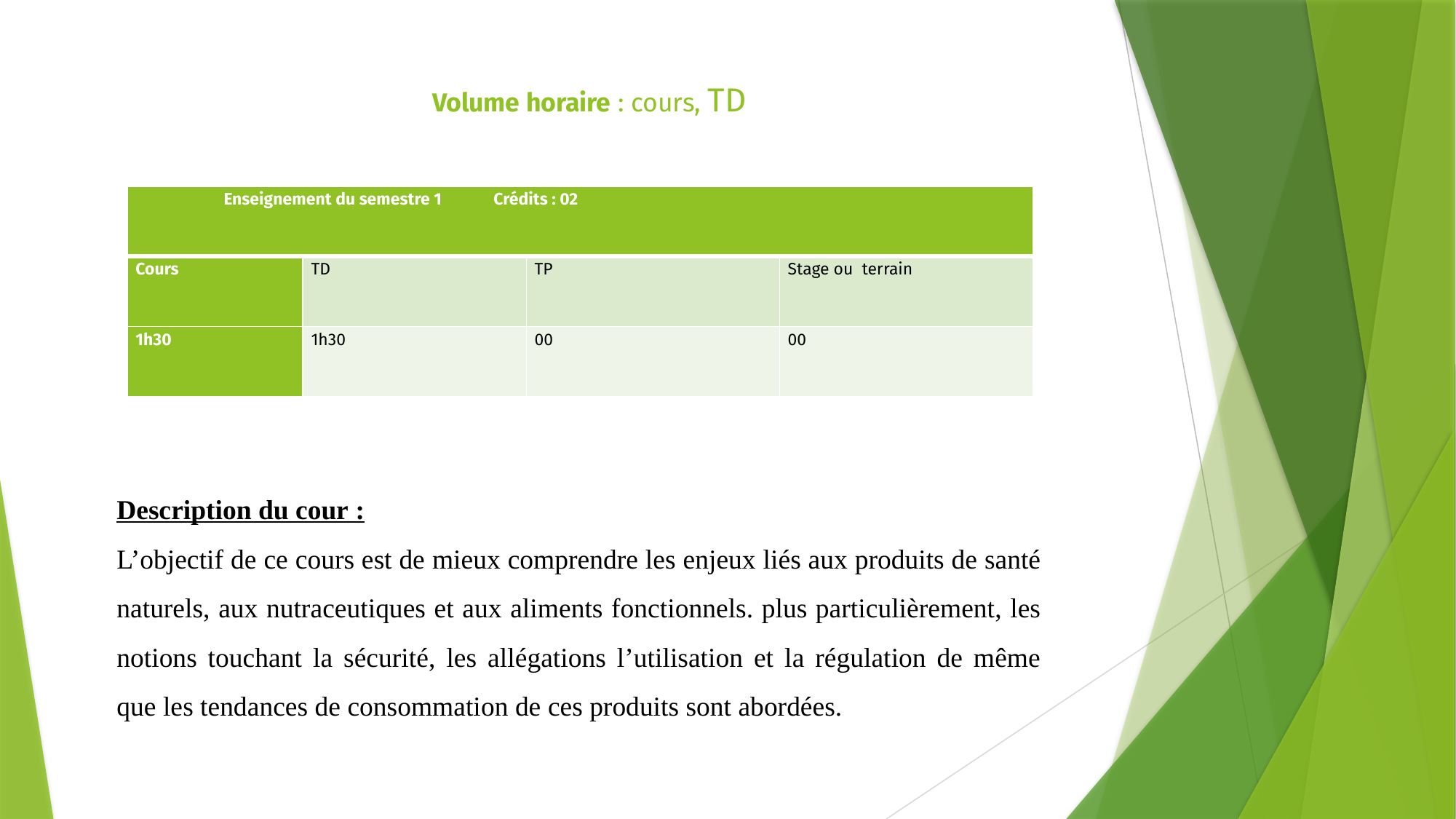

Volume horaire : cours, TD

# Volume horaire : cours, TD
| Enseignement du semestre 1 Crédits : 02 |  |  |  |
| --- | --- | --- | --- |
| Cours | TD | TP | Stage ou terrain |
| 1h30 | 1h30 | 00 | 00 |
Description du cour :
L’objectif de ce cours est de mieux comprendre les enjeux liés aux produits de santé naturels, aux nutraceutiques et aux aliments fonctionnels. plus particulièrement, les notions touchant la sécurité, les allégations l’utilisation et la régulation de même que les tendances de consommation de ces produits sont abordées.